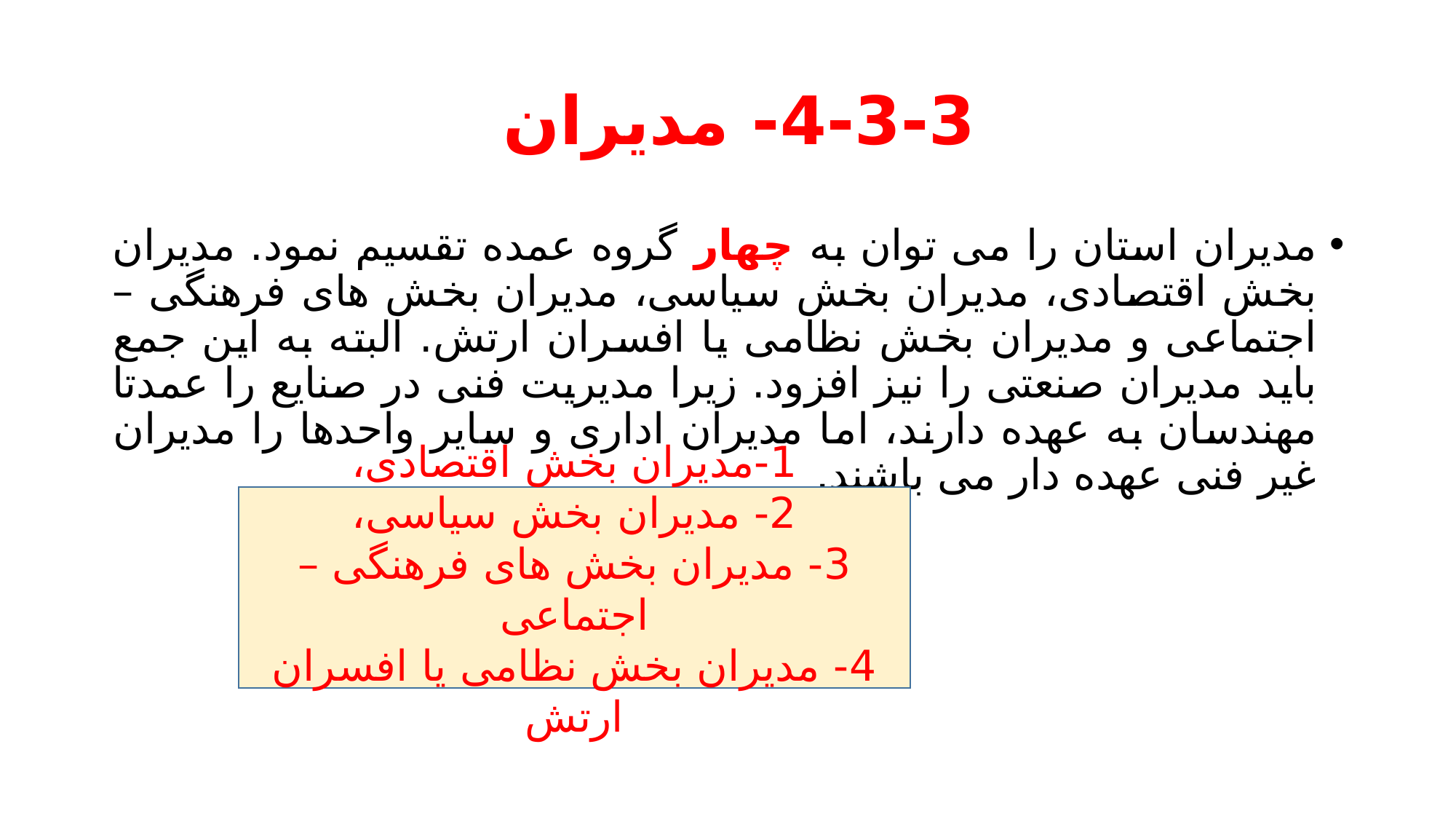

# 4-3-3- مدیران
مدیران استان را می توان به چهار گروه عمده تقسیم نمود. مدیران بخش اقتصادی، مدیران بخش سیاسی، مدیران بخش های فرهنگی – اجتماعی و مدیران بخش نظامی یا افسران ارتش. البته به این جمع باید مدیران صنعتی را نیز افزود. زیرا مدیریت فنی در صنایع را عمدتا مهندسان به عهده دارند، اما مدیران اداری و سایر واحدها را مدیران غیر فنی عهده دار می باشند.
1-مدیران بخش اقتصادی،
2- مدیران بخش سیاسی،
3- مدیران بخش های فرهنگی – اجتماعی
4- مدیران بخش نظامی یا افسران ارتش